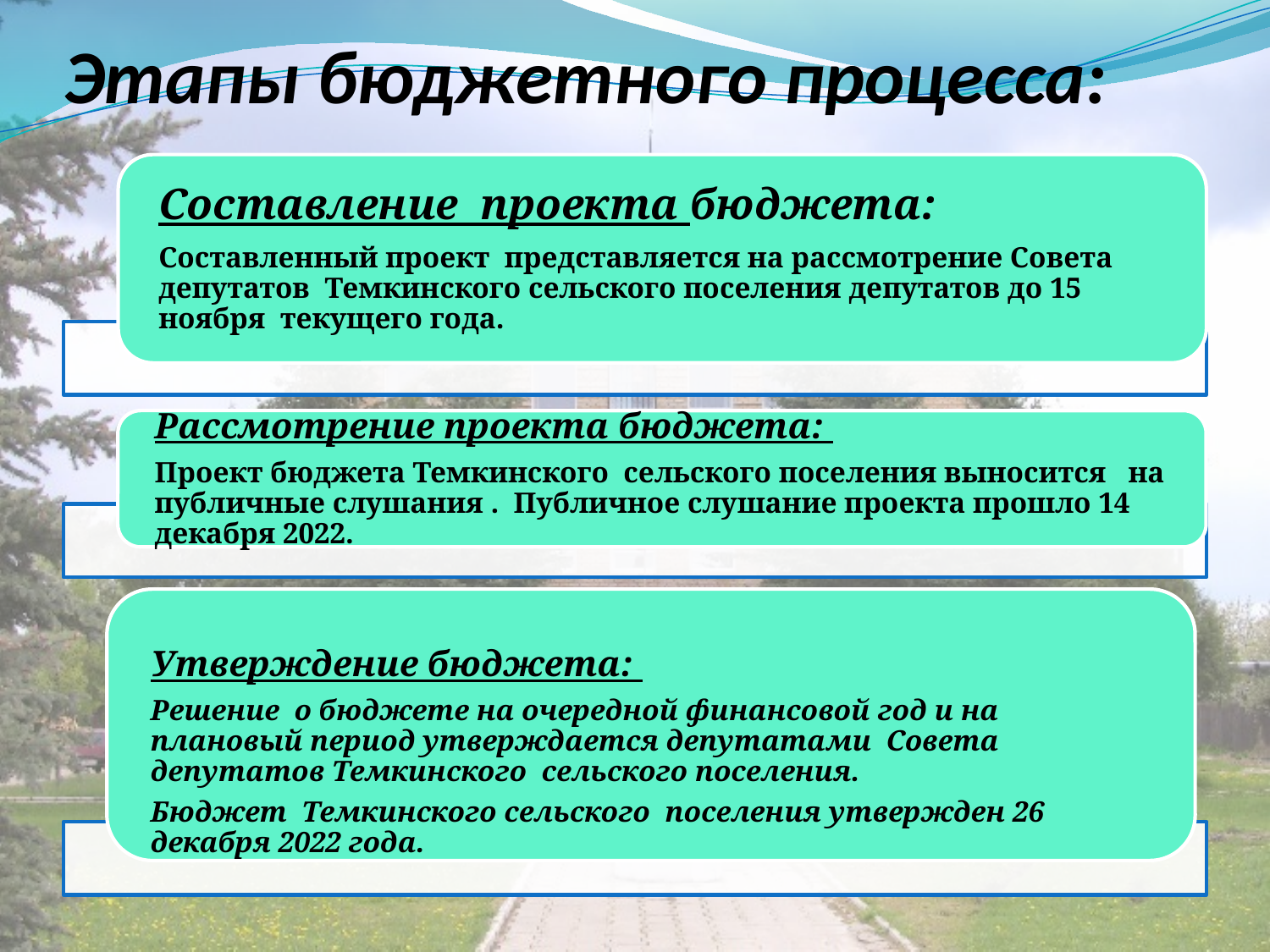

# Этапы бюджетного процесса:
Составление  проекта бюджета:
Составленный проект  представляется на рассмотрение Совета депутатов  Темкинского сельского поселения депутатов до 15  ноября  текущего года.
Рассмотрение проекта бюджета:
Проект бюджета Темкинского  сельского поселения выносится   на публичные слушания .  Публичное слушание проекта прошло 14 декабря 2022.

Утверждение бюджета:
Решение  о бюджете на очередной финансовой год и на плановый период утверждается депутатами  Совета депутатов Темкинского  сельского поселения.
Бюджет  Темкинского сельского  поселения утвержден 26 декабря 2022 года.